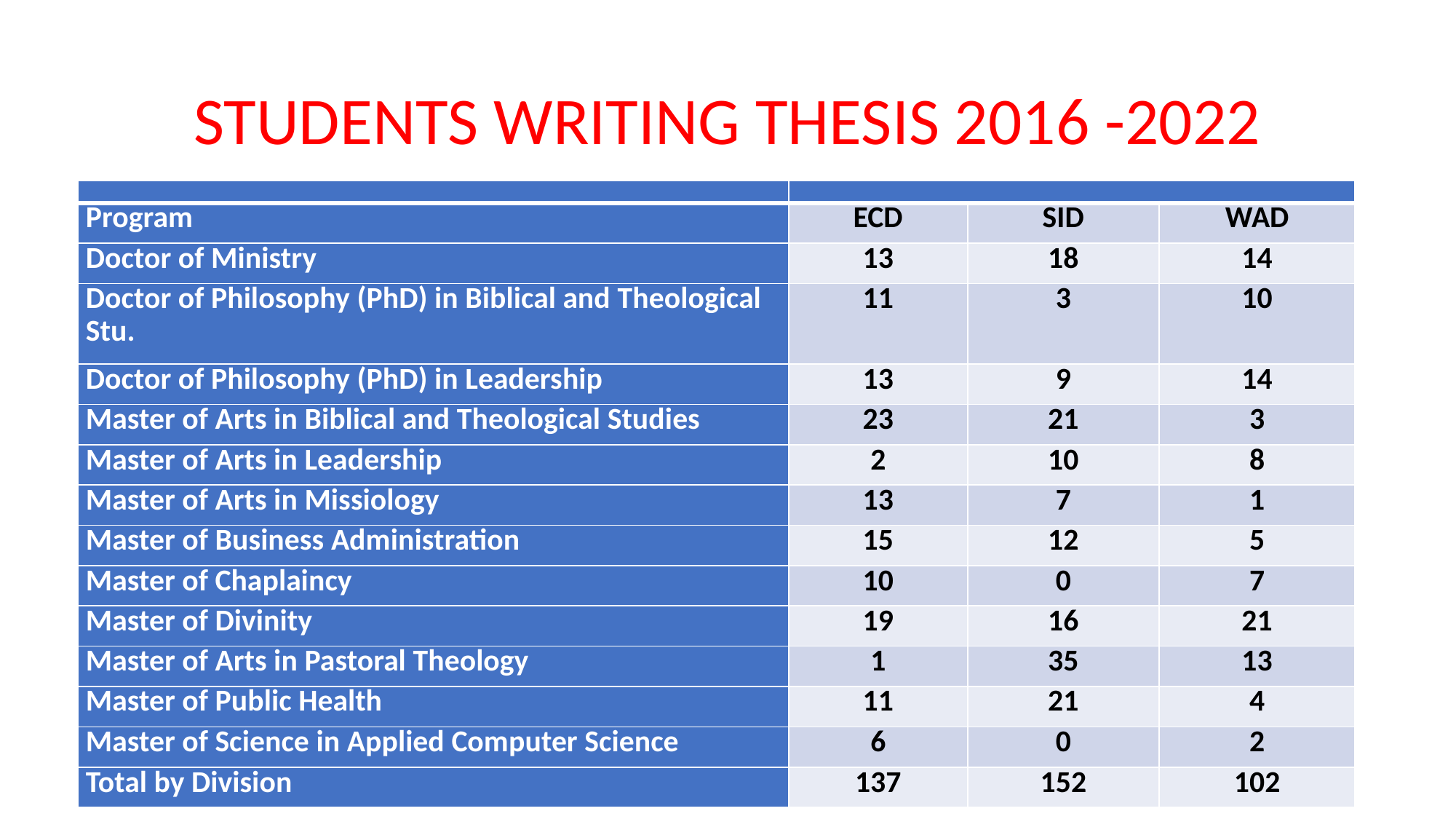

# STUDENTS WRITING THESIS 2016 -2022
|  |  |  |  |
| --- | --- | --- | --- |
| Program | ECD | SID | WAD |
| Doctor of Ministry | 13 | 18 | 14 |
| Doctor of Philosophy (PhD) in Biblical and Theological Stu. | 11 | 3 | 10 |
| Doctor of Philosophy (PhD) in Leadership | 13 | 9 | 14 |
| Master of Arts in Biblical and Theological Studies | 23 | 21 | 3 |
| Master of Arts in Leadership | 2 | 10 | 8 |
| Master of Arts in Missiology | 13 | 7 | 1 |
| Master of Business Administration | 15 | 12 | 5 |
| Master of Chaplaincy | 10 | 0 | 7 |
| Master of Divinity | 19 | 16 | 21 |
| Master of Arts in Pastoral Theology | 1 | 35 | 13 |
| Master of Public Health | 11 | 21 | 4 |
| Master of Science in Applied Computer Science | 6 | 0 | 2 |
| Total by Division | 137 | 152 | 102 |